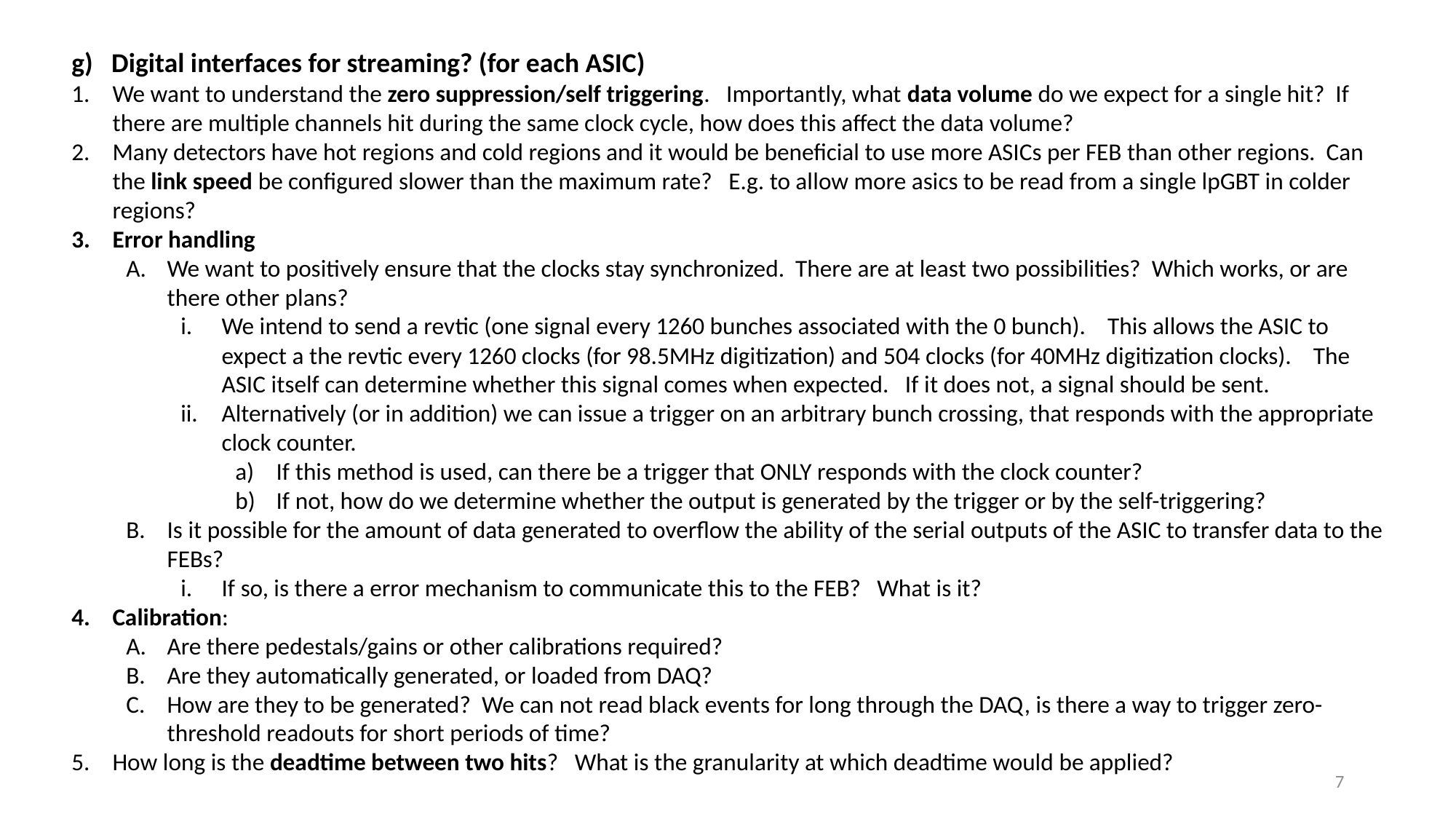

g)   Digital interfaces for streaming? (for each ASIC)
We want to understand the zero suppression/self triggering.   Importantly, what data volume do we expect for a single hit?  If there are multiple channels hit during the same clock cycle, how does this affect the data volume?
Many detectors have hot regions and cold regions and it would be beneficial to use more ASICs per FEB than other regions.  Can the link speed be configured slower than the maximum rate?   E.g. to allow more asics to be read from a single lpGBT in colder regions?
Error handling
We want to positively ensure that the clocks stay synchronized.  There are at least two possibilities?  Which works, or are there other plans?
We intend to send a revtic (one signal every 1260 bunches associated with the 0 bunch).    This allows the ASIC to expect a the revtic every 1260 clocks (for 98.5MHz digitization) and 504 clocks (for 40MHz digitization clocks).    The ASIC itself can determine whether this signal comes when expected.   If it does not, a signal should be sent.
Alternatively (or in addition) we can issue a trigger on an arbitrary bunch crossing, that responds with the appropriate clock counter.
If this method is used, can there be a trigger that ONLY responds with the clock counter?
If not, how do we determine whether the output is generated by the trigger or by the self-triggering?
Is it possible for the amount of data generated to overflow the ability of the serial outputs of the ASIC to transfer data to the FEBs?
If so, is there a error mechanism to communicate this to the FEB?   What is it?
Calibration:
Are there pedestals/gains or other calibrations required?
Are they automatically generated, or loaded from DAQ?
How are they to be generated?  We can not read black events for long through the DAQ, is there a way to trigger zero-threshold readouts for short periods of time?
How long is the deadtime between two hits?   What is the granularity at which deadtime would be applied?
7